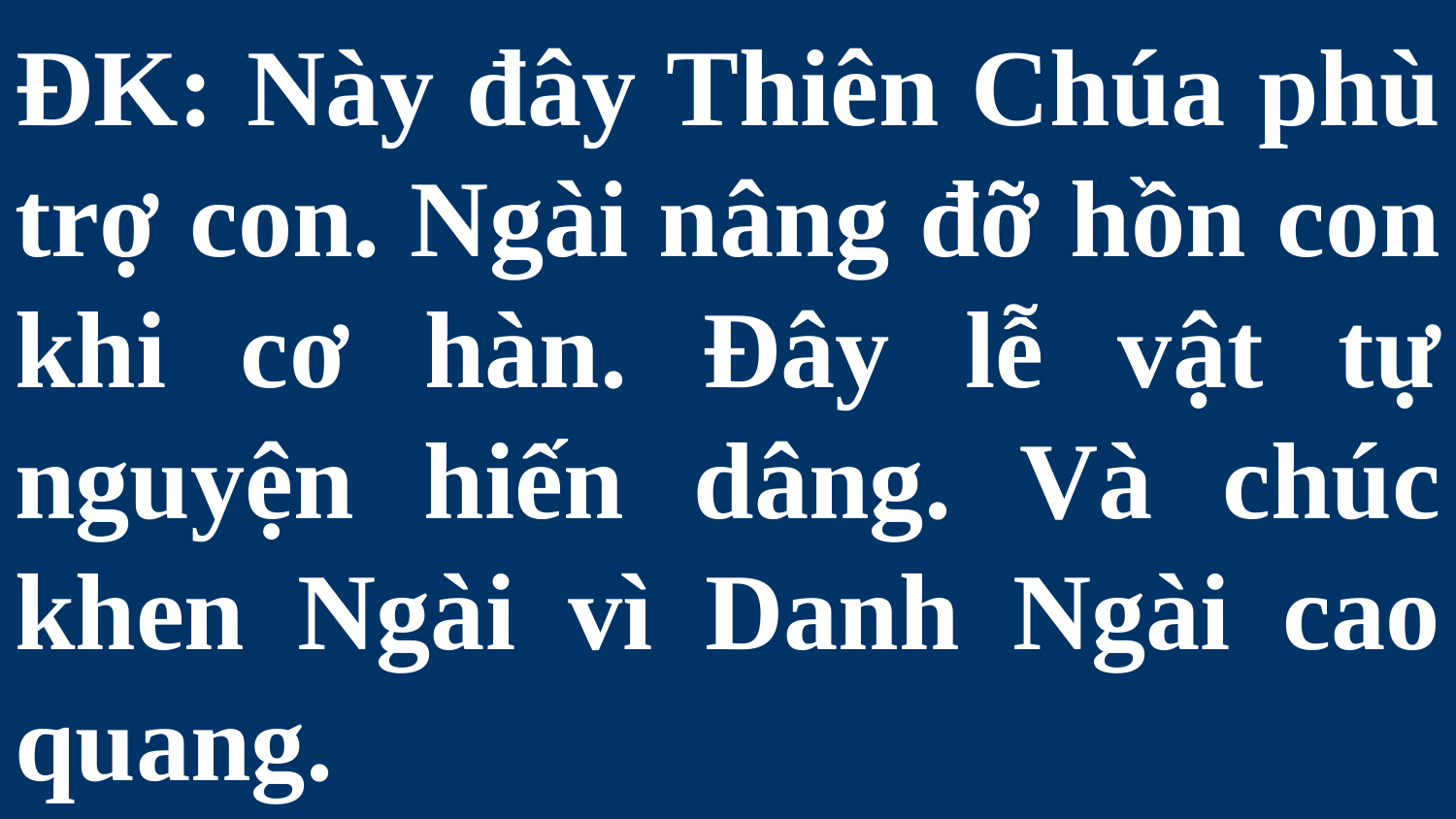

# ĐK: Này đây Thiên Chúa phù trợ con. Ngài nâng đỡ hồn con khi cơ hàn. Đây lễ vật tự nguyện hiến dâng. Và chúc khen Ngài vì Danh Ngài cao quang.